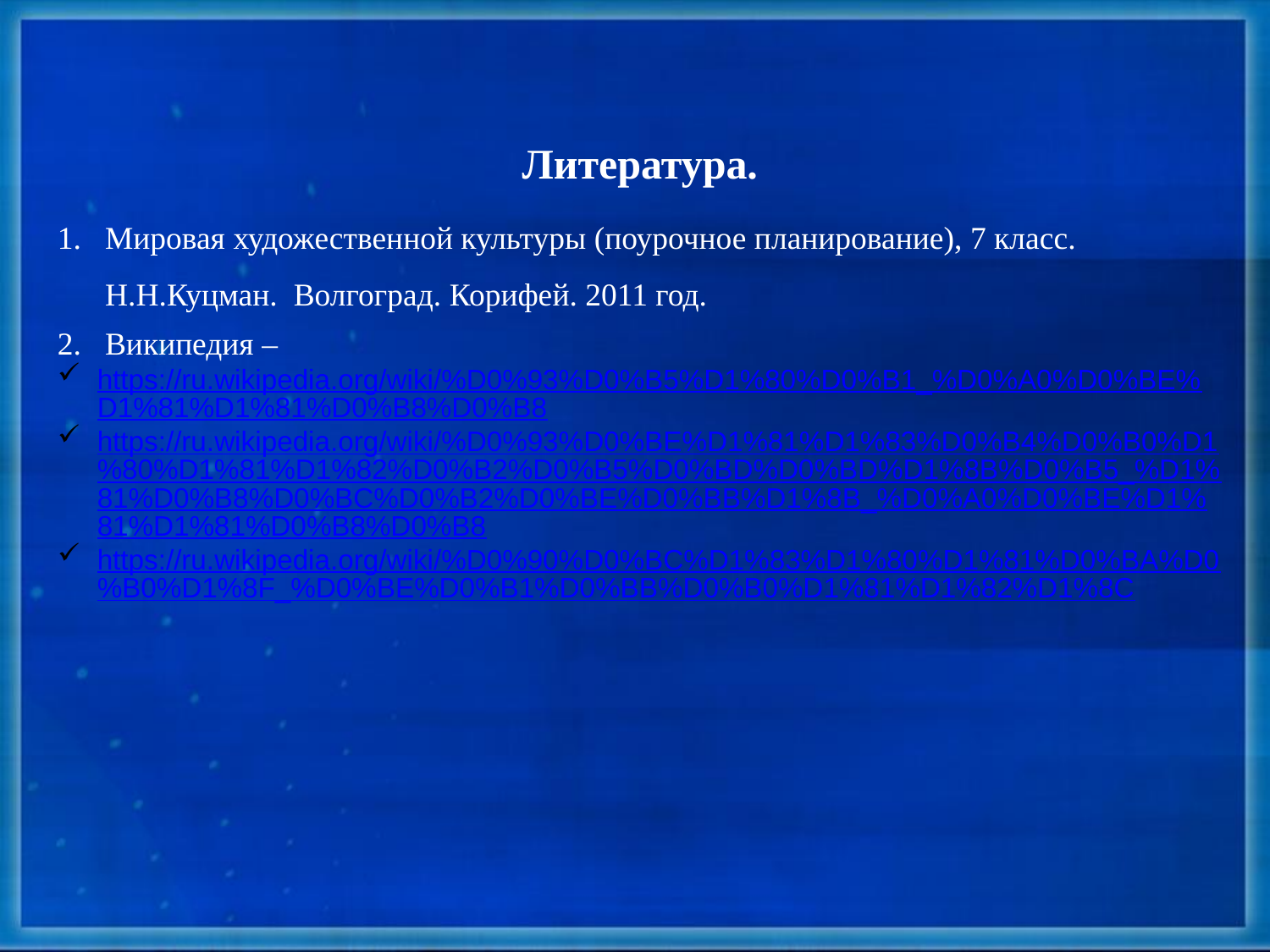

Литература.
Мировая художественной культуры (поурочное планирование), 7 класс. Н.Н.Куцман.  Волгоград. Корифей. 2011 год.
Википедия –
https://ru.wikipedia.org/wiki/%D0%93%D0%B5%D1%80%D0%B1_%D0%A0%D0%BE%D1%81%D1%81%D0%B8%D0%B8
https://ru.wikipedia.org/wiki/%D0%93%D0%BE%D1%81%D1%83%D0%B4%D0%B0%D1%80%D1%81%D1%82%D0%B2%D0%B5%D0%BD%D0%BD%D1%8B%D0%B5_%D1%81%D0%B8%D0%BC%D0%B2%D0%BE%D0%BB%D1%8B_%D0%A0%D0%BE%D1%81%D1%81%D0%B8%D0%B8
https://ru.wikipedia.org/wiki/%D0%90%D0%BC%D1%83%D1%80%D1%81%D0%BA%D0%B0%D1%8F_%D0%BE%D0%B1%D0%BB%D0%B0%D1%81%D1%82%D1%8C